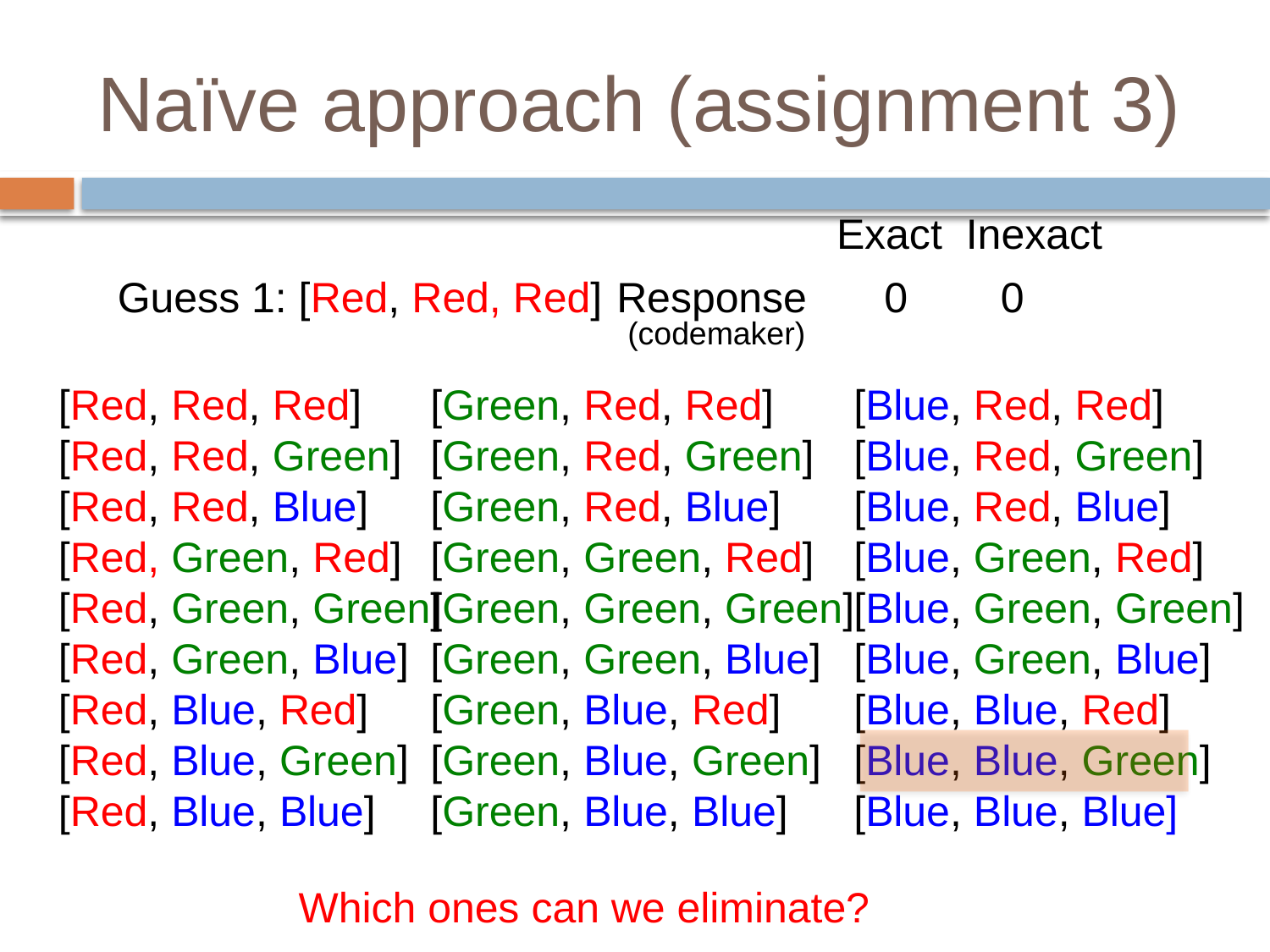

# Naïve approach (assignment 3)
Exact  Inexact
0
0
Guess 1: [Red, Red, Red]
Response
(codemaker)
[Red, Red, Red]
[Red, Red, Green]
[Red, Red, Blue]
[Red, Green, Red]
[Red, Green, Green]
[Red, Green, Blue]
[Red, Blue, Red]
[Red, Blue, Green]
[Red, Blue, Blue]
[Green, Red, Red]
[Green, Red, Green]
[Green, Red, Blue]
[Green, Green, Red]
[Green, Green, Green]
[Green, Green, Blue]
[Green, Blue, Red]
[Green, Blue, Green]
[Green, Blue, Blue]
[Blue, Red, Red]
[Blue, Red, Green]
[Blue, Red, Blue]
[Blue, Green, Red]
[Blue, Green, Green]
[Blue, Green, Blue]
[Blue, Blue, Red]
[Blue, Blue, Green]
[Blue, Blue, Blue]

Which ones can we eliminate?